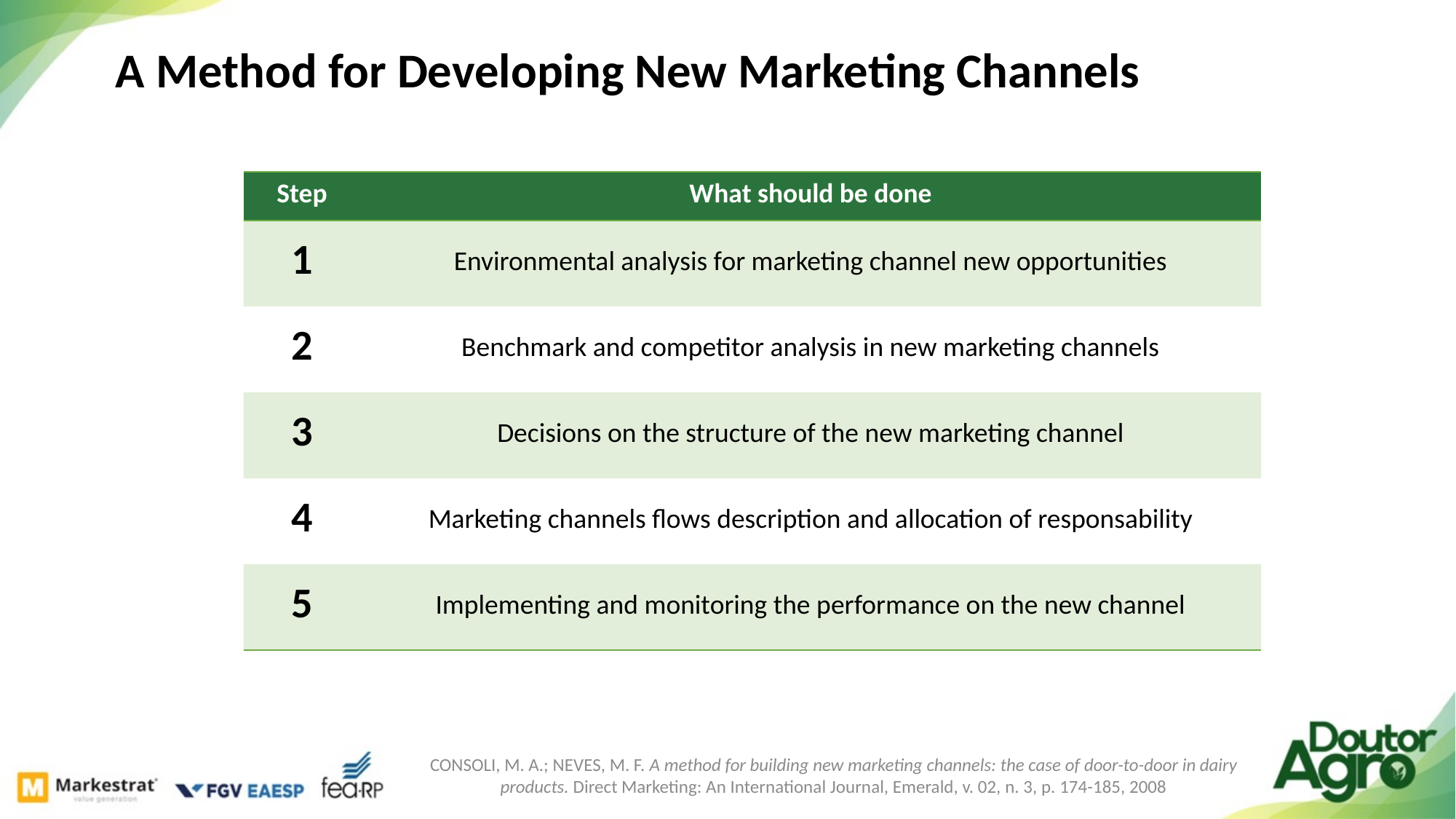

A Method for Developing New Marketing Channels
| Step | What should be done |
| --- | --- |
| 1 | Environmental analysis for marketing channel new opportunities |
| 2 | Benchmark and competitor analysis in new marketing channels |
| 3 | Decisions on the structure of the new marketing channel |
| 4 | Marketing channels flows description and allocation of responsability |
| 5 | Implementing and monitoring the performance on the new channel |
CONSOLI, M. A.; NEVES, M. F. A method for building new marketing channels: the case of door-to-door in dairy products. Direct Marketing: An International Journal, Emerald, v. 02, n. 3, p. 174-185, 2008